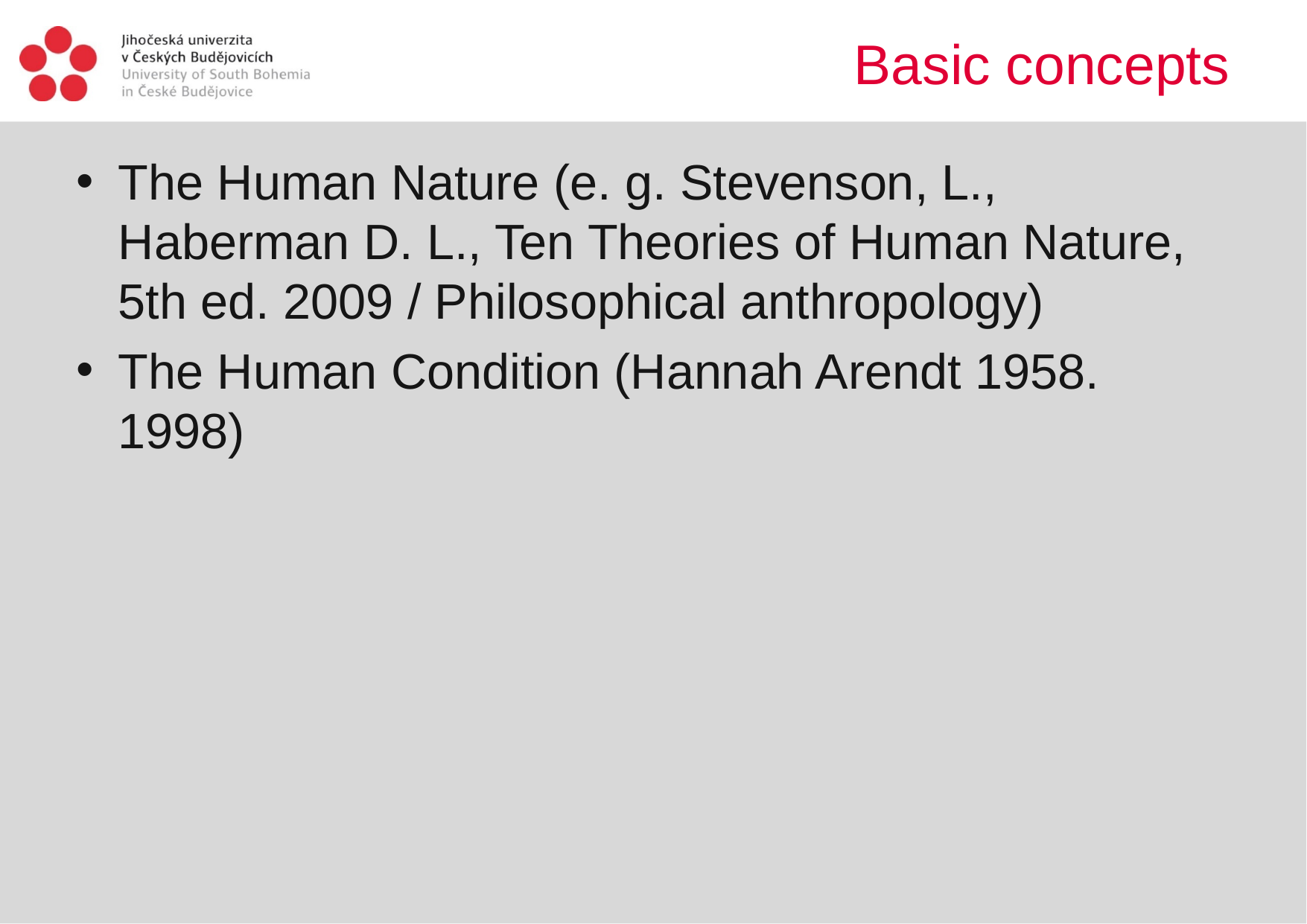

# Basic concepts
The Human Nature (e. g. Stevenson, L., Haberman D. L., Ten Theories of Human Nature, 5th ed. 2009 / Philosophical anthropology)
The Human Condition (Hannah Arendt 1958. 1998)